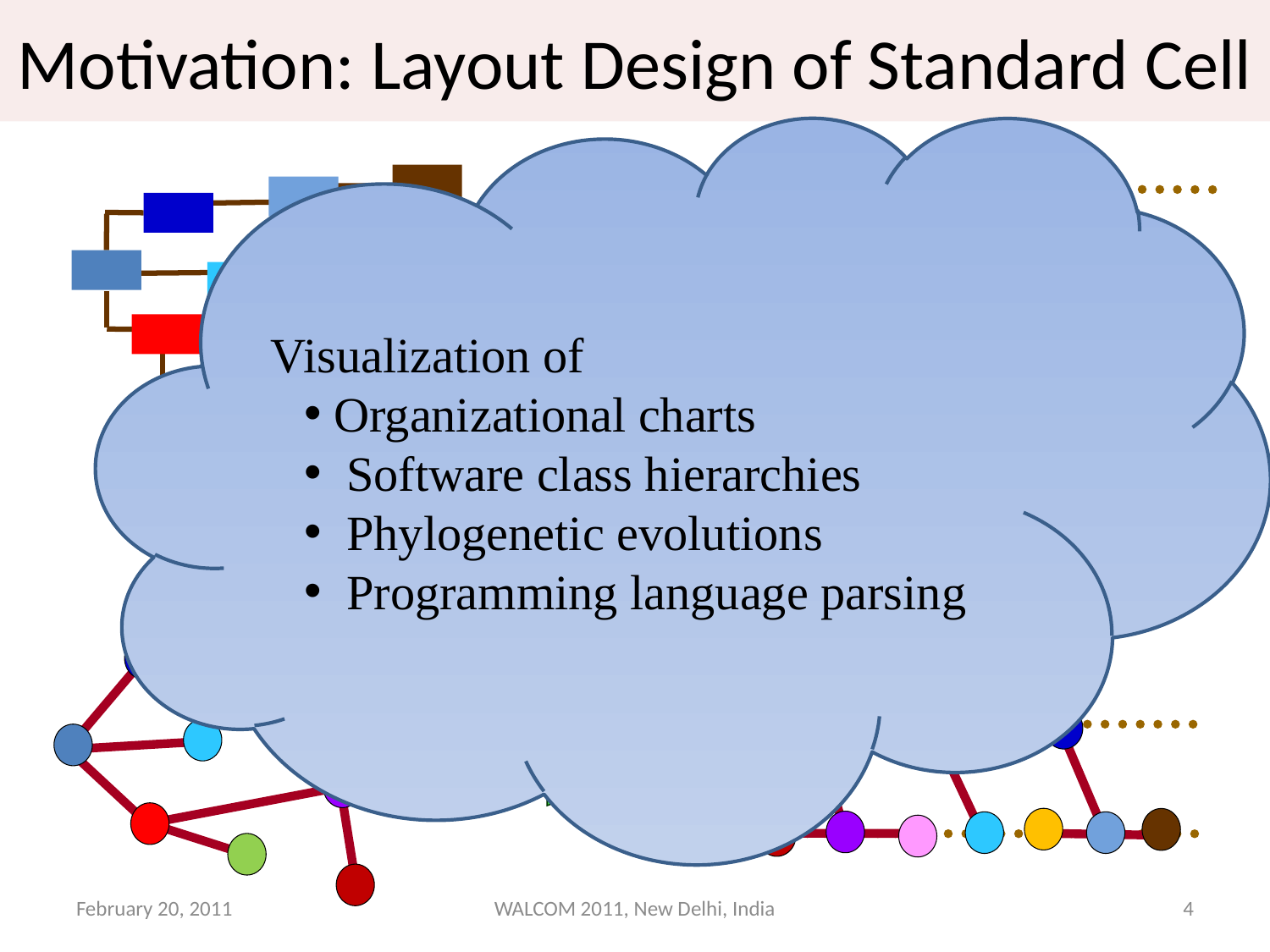

Motivation: Layout Design of Standard Cell
Visualization of
Organizational charts
 Software class hierarchies
 Phylogenetic evolutions
 Programming language parsing

Minimize the number of rows in the layout

February 20, 2011
WALCOM 2011, New Delhi, India
4